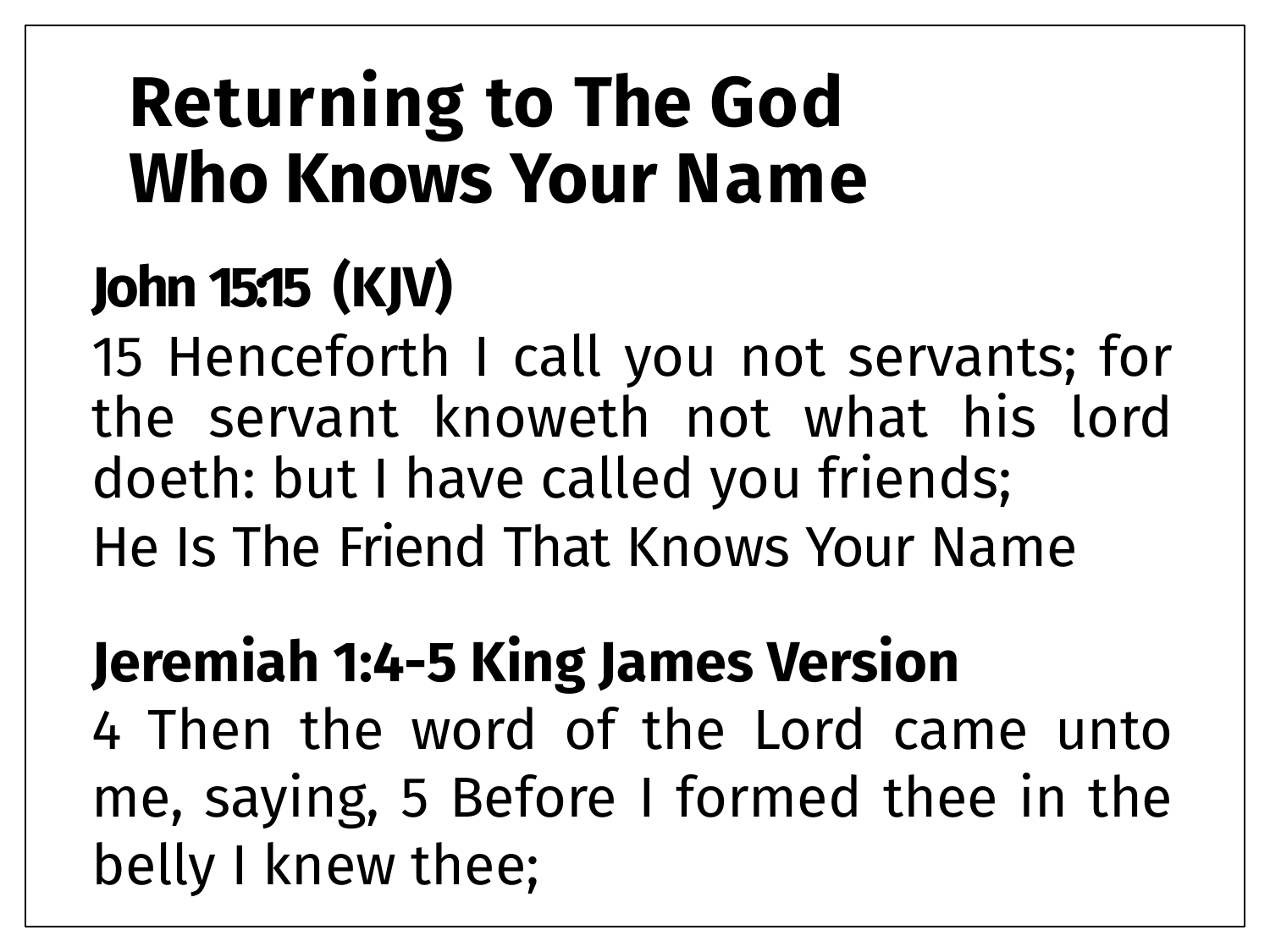

# Returning to The God  Who Knows Your Name
John 15:15 (KJV)
15 Henceforth I call you not servants; for the servant knoweth not what his lord doeth: but I have called you friends;
He Is The Friend That Knows Your Name

Jeremiah 1:4-5 King James Version
4 Then the word of the Lord came unto me, saying, 5 Before I formed thee in the belly I knew thee;